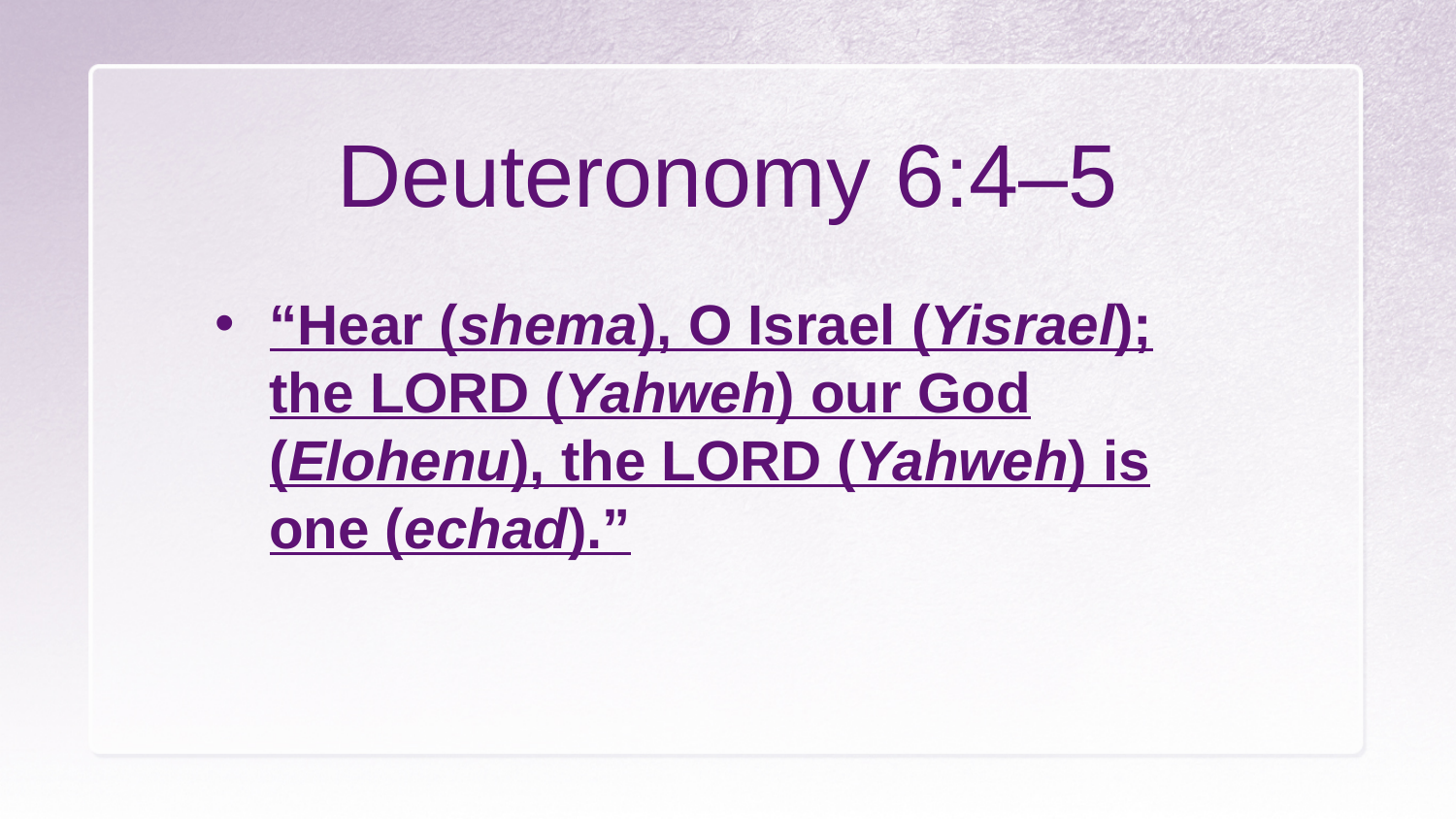

# Deuteronomy 6:4–5
“Hear (shema), O Israel (Yisrael); the LORD (Yahweh) our God (Elohenu), the LORD (Yahweh) is one (echad).”